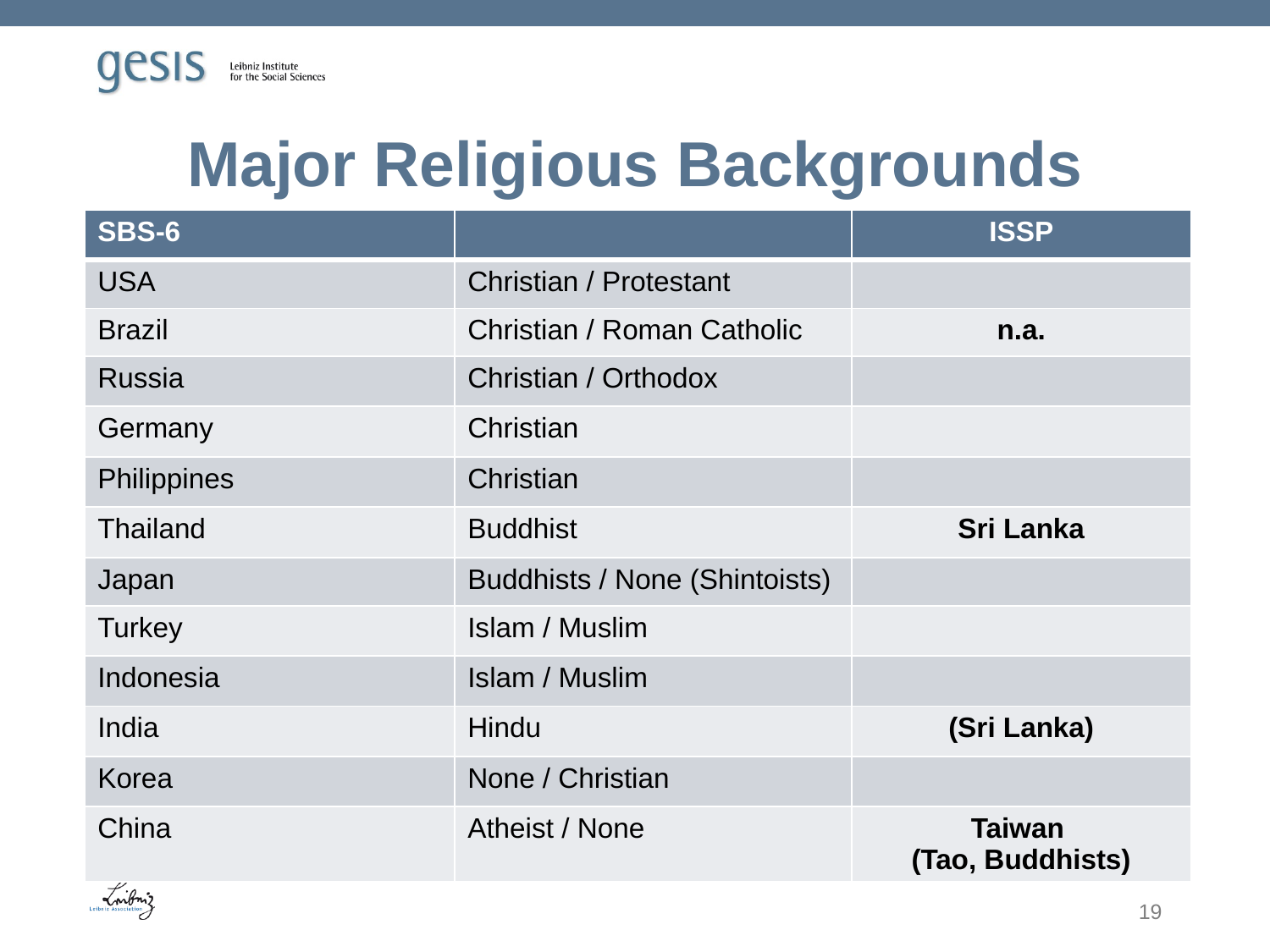

# Major Religious Backgrounds
| SBS-6 |  | ISSP |
| --- | --- | --- |
| USA | Christian / Protestant |  |
| Brazil | Christian / Roman Catholic | n.a. |
| Russia | Christian / Orthodox |  |
| Germany | Christian |  |
| Philippines | Christian |  |
| Thailand | Buddhist | Sri Lanka |
| Japan | Buddhists / None (Shintoists) |  |
| Turkey | Islam / Muslim |  |
| Indonesia | Islam / Muslim |  |
| India | Hindu | (Sri Lanka) |
| Korea | None / Christian |  |
| China | Atheist / None | Taiwan (Tao, Buddhists) |
19